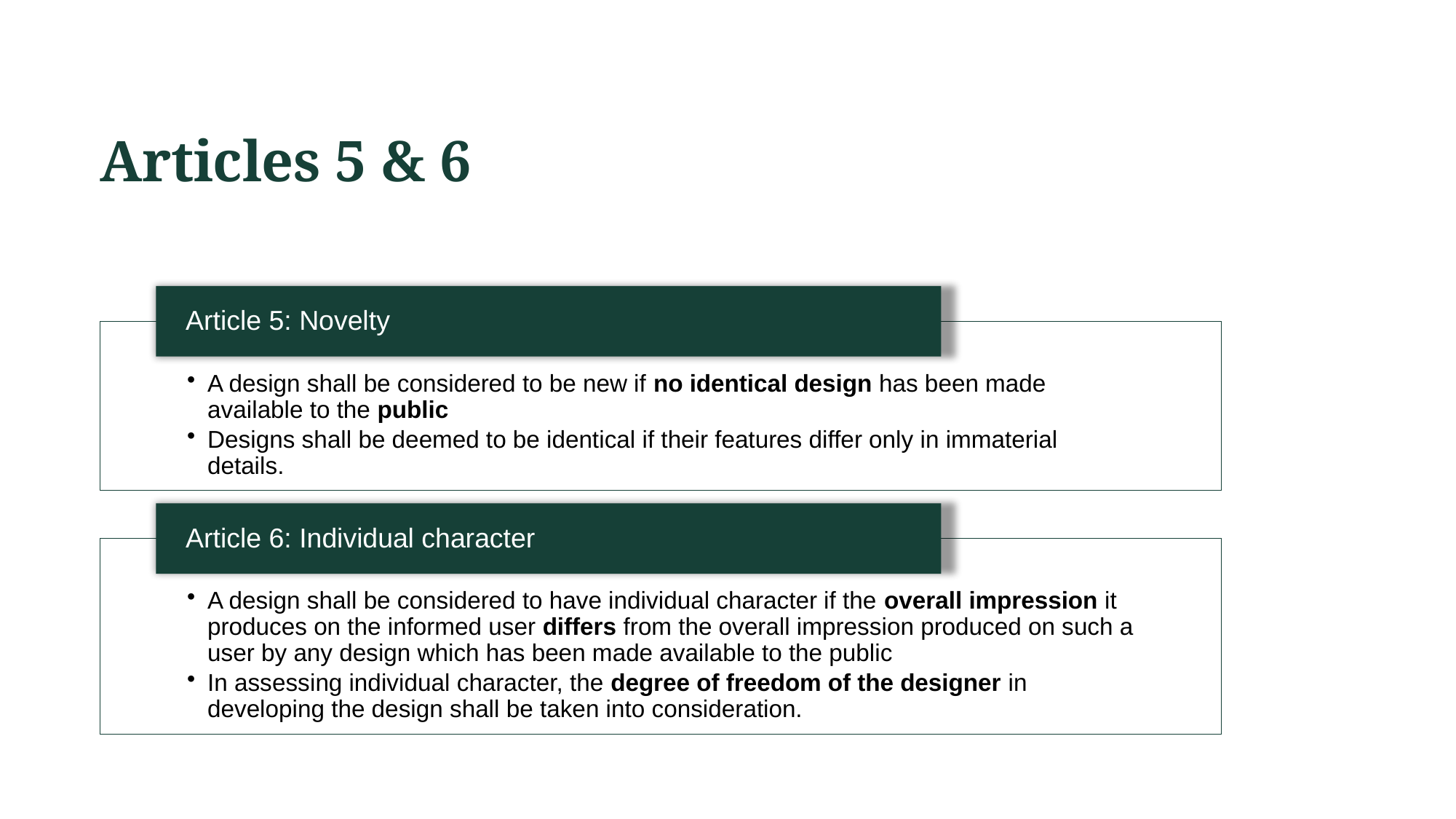

# Articles 5 & 6
A design shall be considered to be new if no identical design has been made available to the public
Designs shall be deemed to be identical if their features differ only in immaterial details.
Article 5: Novelty
A design shall be considered to have individual character if the overall impression it produces on the informed user differs from the overall impression produced on such a user by any design which has been made available to the public
In assessing individual character, the degree of freedom of the designer in developing the design shall be taken into consideration.
Article 6: Individual character